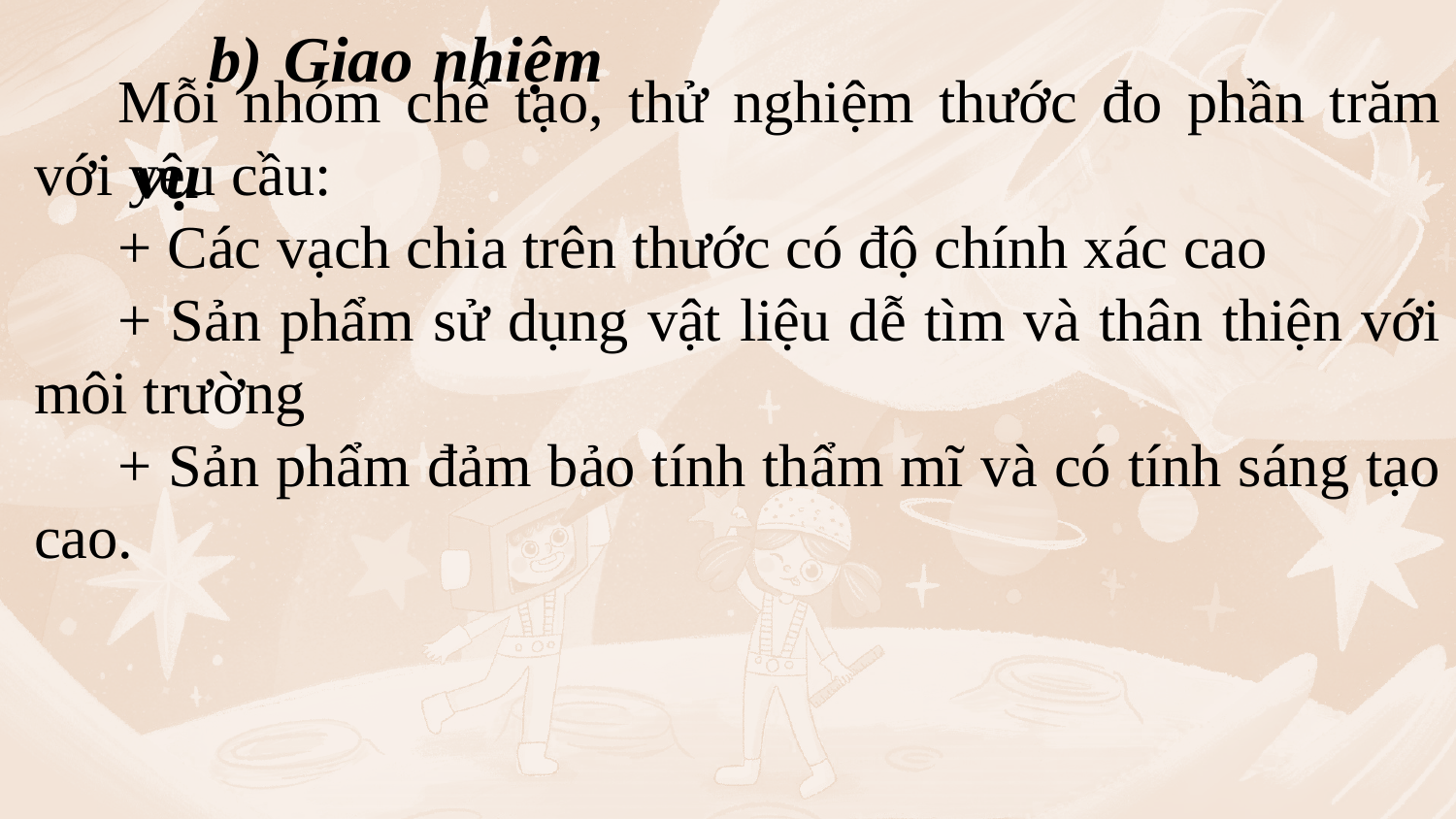

b) Giao nhiệm vụ
Mỗi nhóm chế tạo, thử nghiệm thước đo phần trăm với yêu cầu:
+ Các vạch chia trên thước có độ chính xác cao
+ Sản phẩm sử dụng vật liệu dễ tìm và thân thiện với môi trường
+ Sản phẩm đảm bảo tính thẩm mĩ và có tính sáng tạo cao.